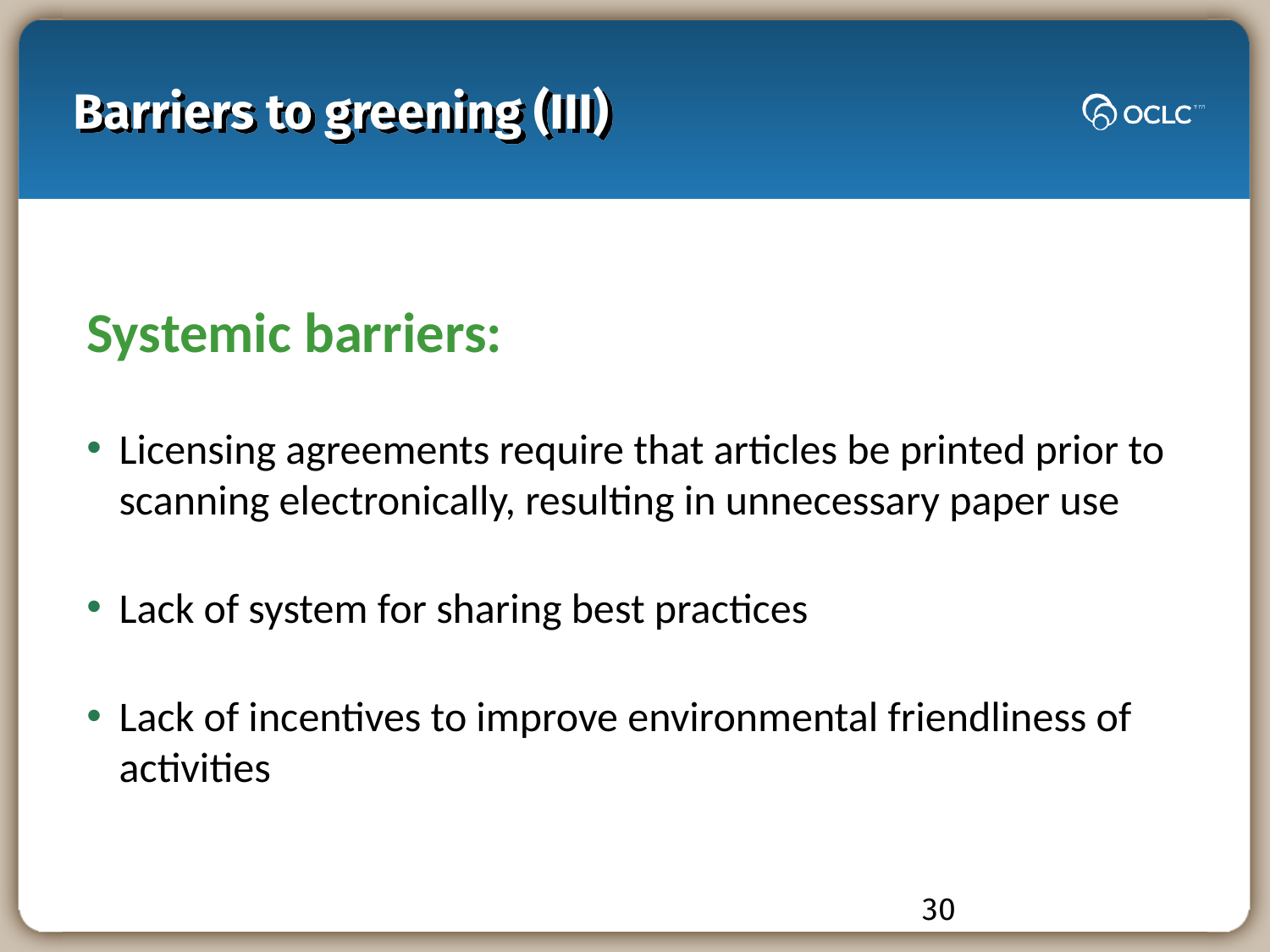

# Barriers to greening (III)

Systemic barriers:

Licensing agreements require that articles be printed prior to scanning electronically, resulting in unnecessary paper use

Lack of system for sharing best practices

Lack of incentives to improve environmental friendliness of activities

30